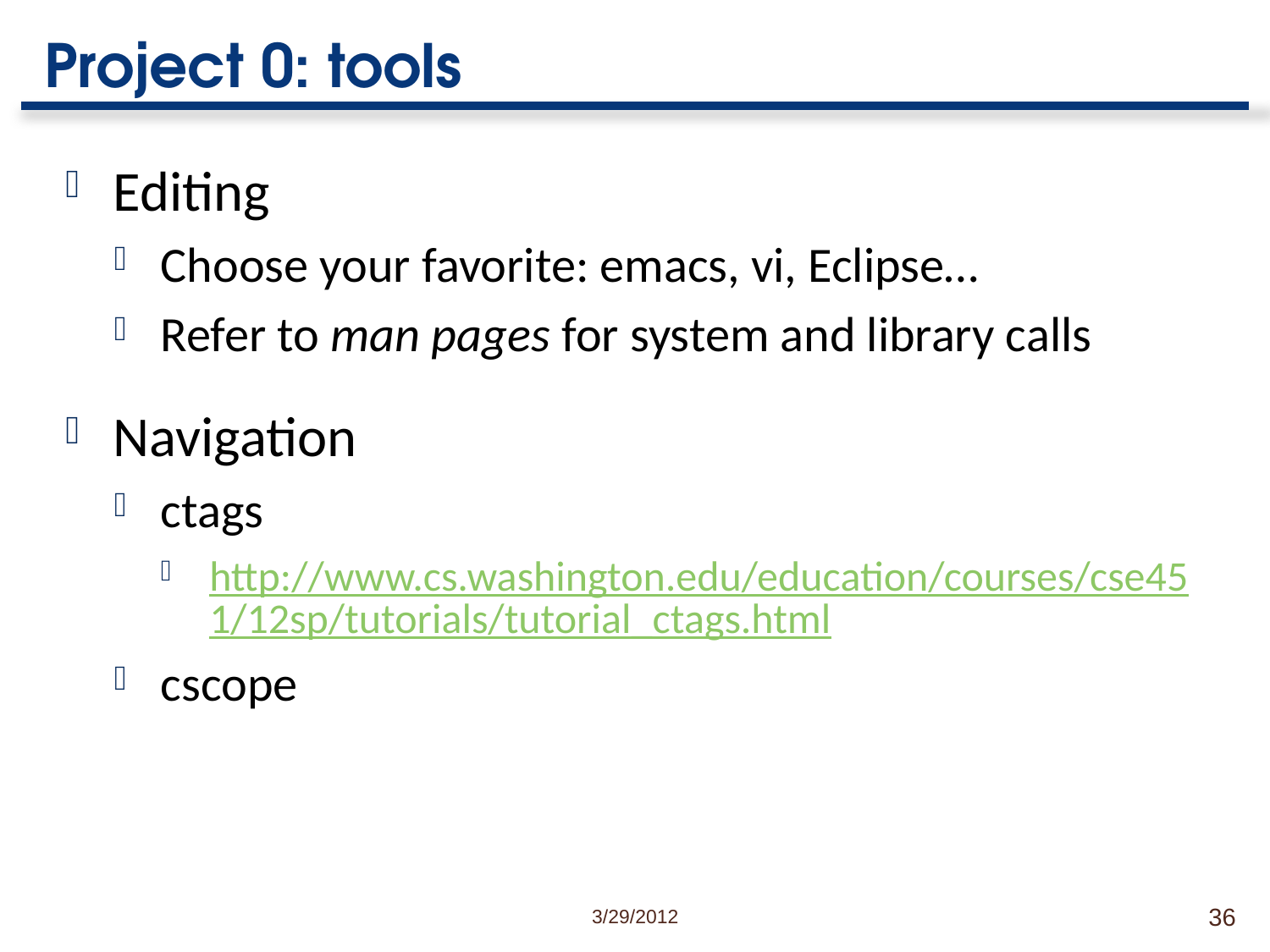

# Project 0: tools
Editing
Choose your favorite: emacs, vi, Eclipse…
Refer to man pages for system and library calls
Navigation
ctags
http://www.cs.washington.edu/education/courses/cse451/12sp/tutorials/tutorial_ctags.html
cscope
3/29/2012
36